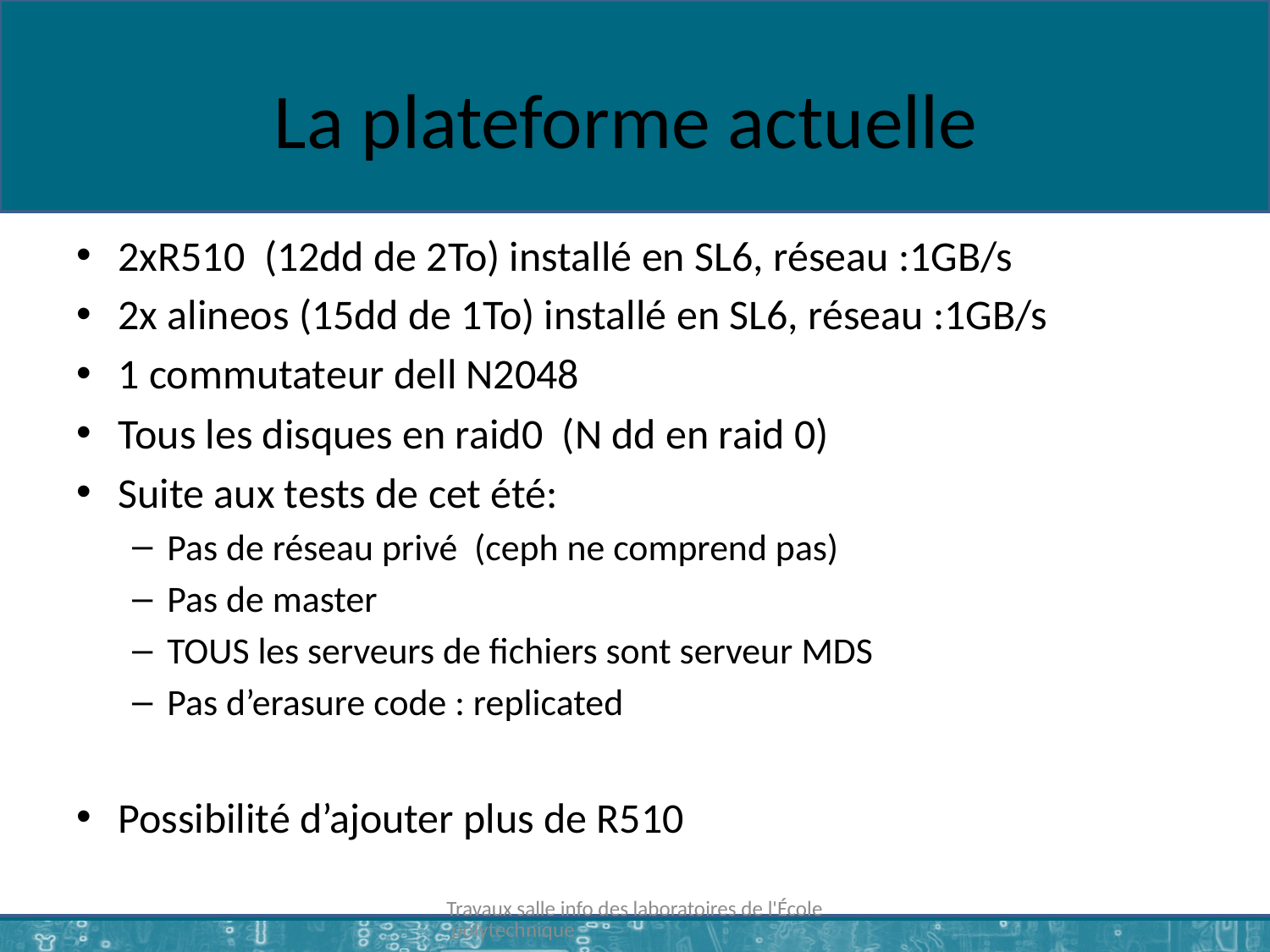

# La plateforme actuelle
2xR510  (12dd de 2To) installé en SL6, réseau :1GB/s
2x alineos (15dd de 1To) installé en SL6, réseau :1GB/s
1 commutateur dell N2048
Tous les disques en raid0  (N dd en raid 0)
Suite aux tests de cet été:
Pas de réseau privé  (ceph ne comprend pas)
Pas de master
TOUS les serveurs de fichiers sont serveur MDS
Pas d’erasure code : replicated

Possibilité d’ajouter plus de R510
Travaux salle info des laboratoires de l'École polytechnique